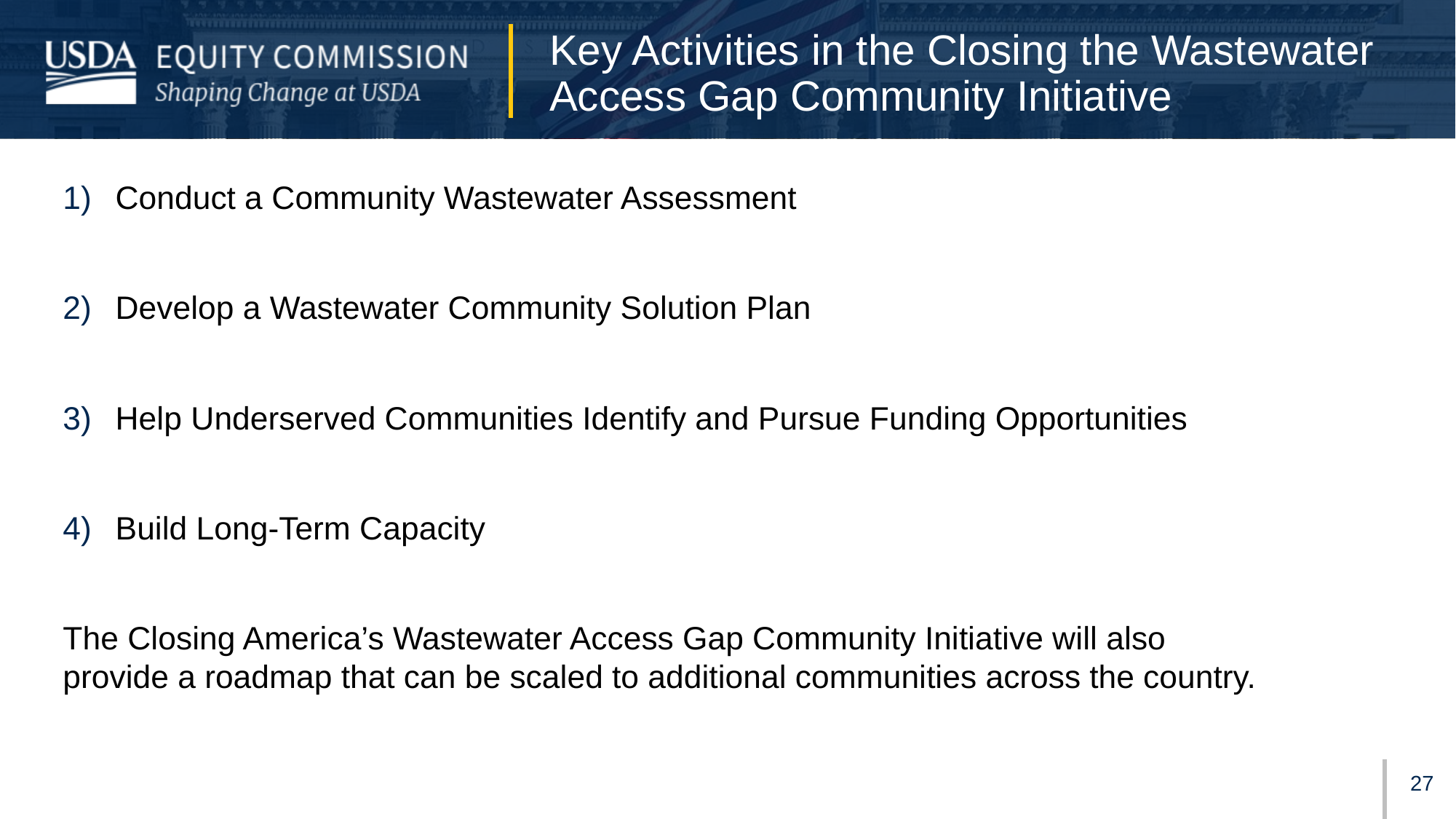

# Key Activities in the Closing the Wastewater Access Gap Community Initiative
Conduct a Community Wastewater Assessment

Develop a Wastewater Community Solution Plan

Help Underserved Communities Identify and Pursue Funding Opportunities

Build Long-Term Capacity

The Closing America’s Wastewater Access Gap Community Initiative will also provide a roadmap that can be scaled to additional communities across the country.
27